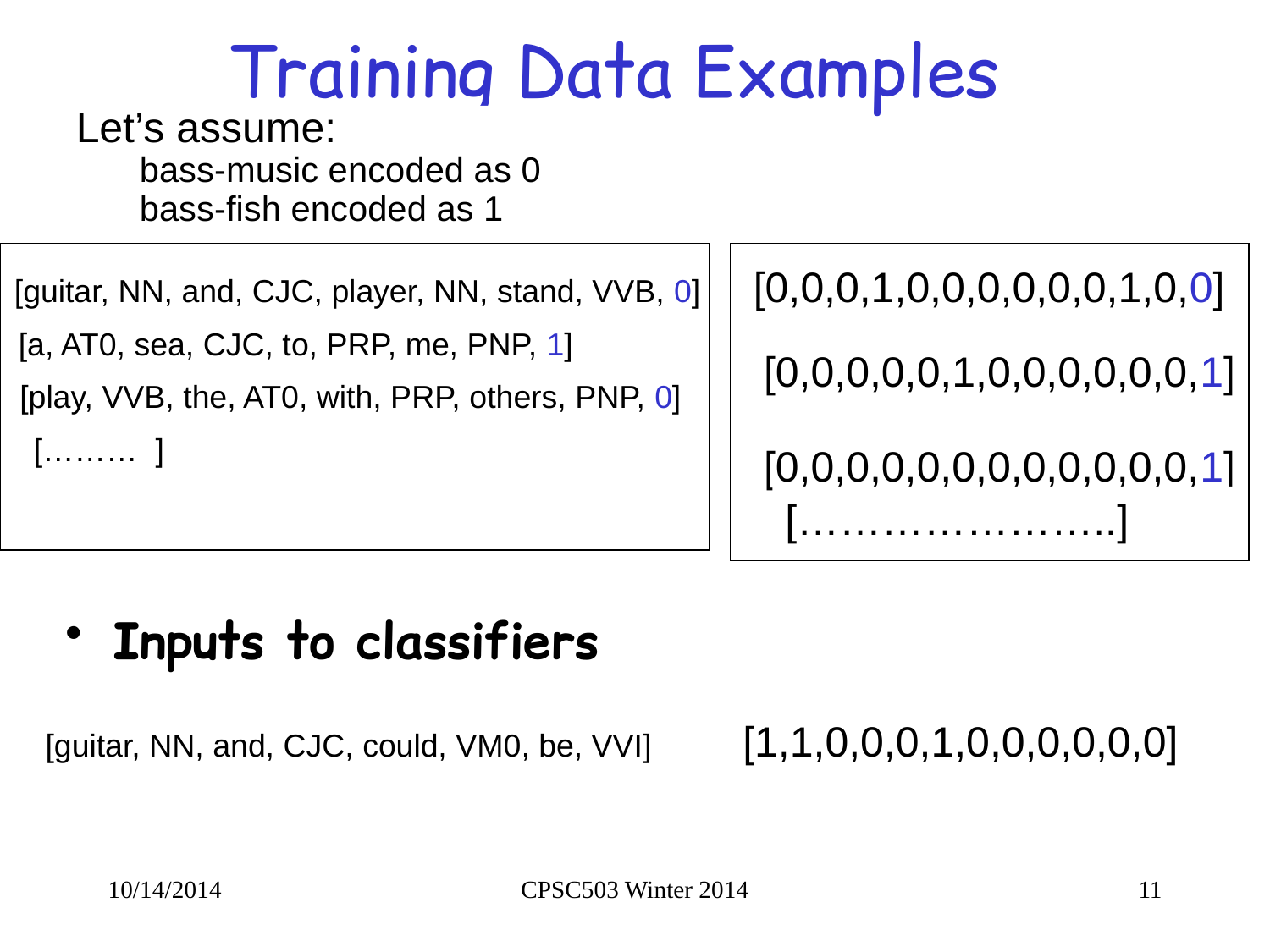

# Training Data Examples
Let’s assume:
bass-music encoded as 0
bass-fish encoded as 1

[0,0,0,1,0,0,0,0,0,0,1,0,0]
[guitar, NN, and, CJC, player, NN, stand, VVB, 0]
[a, AT0, sea, CJC, to, PRP, me, PNP, 1]
[0,0,0,0,0,1,0,0,0,0,0,0,1]
[play, VVB, the, AT0, with, PRP, others, PNP, 0]
[………  ]
[0,0,0,0,0,0,0,0,0,0,0,0,1]
[…………………..]
Inputs to classifiers
[1,1,0,0,0,1,0,0,0,0,0,0]
[guitar, NN, and, CJC, could, VM0, be, VVI]
10/14/2014
CPSC503 Winter 2014
11